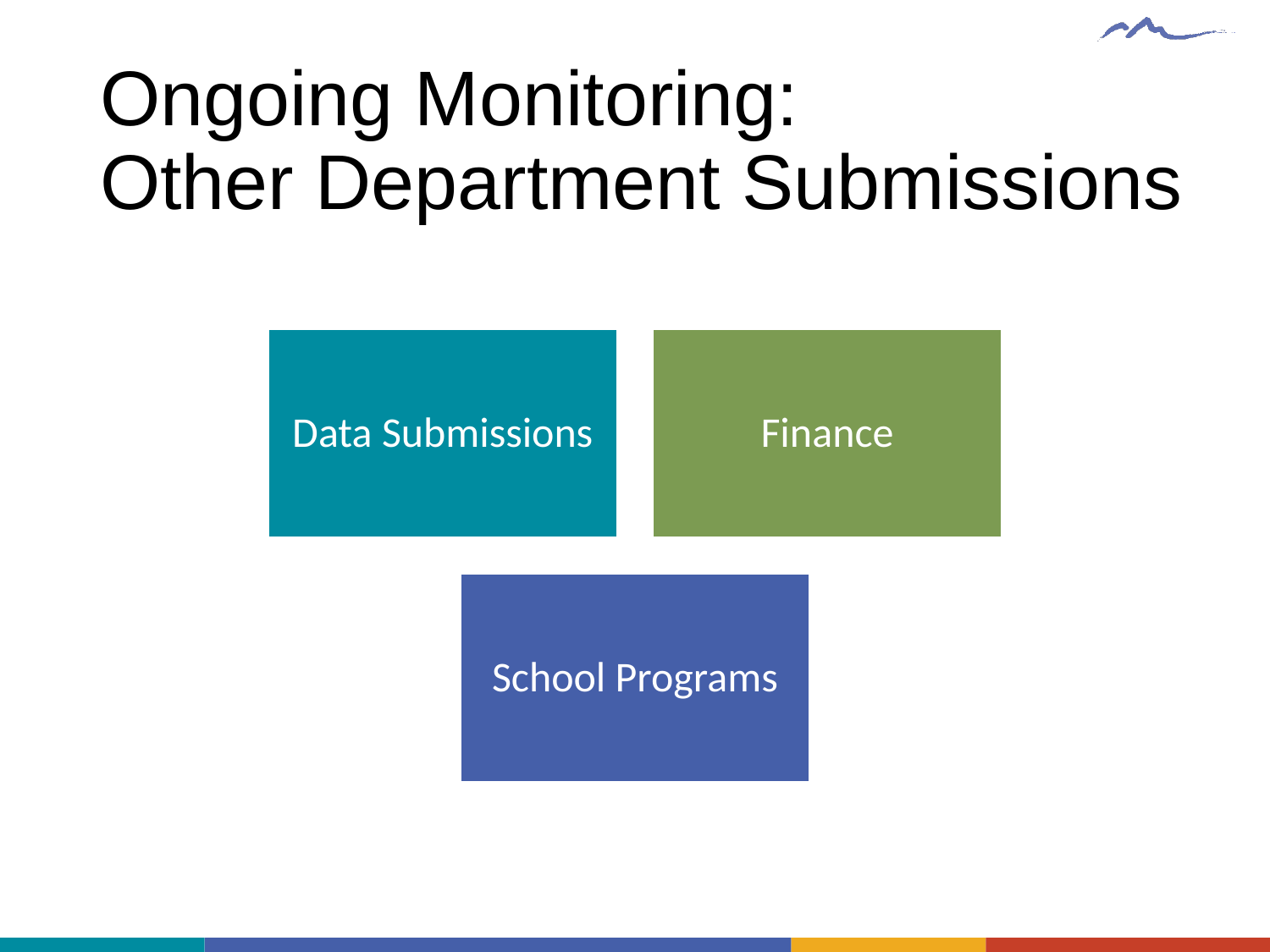

# Ongoing Monitoring: Other Department Submissions
Data Submissions
Finance
School Programs